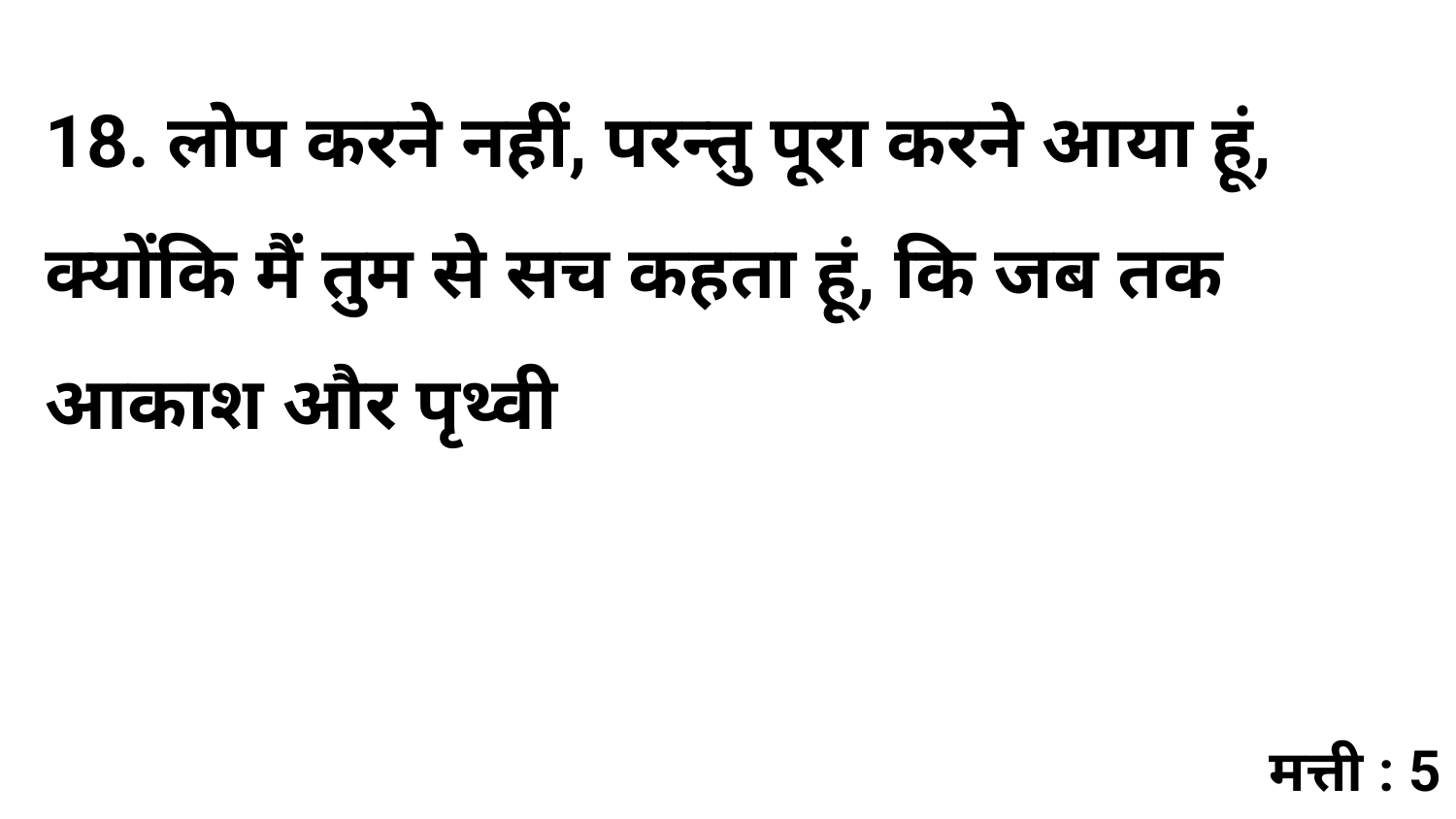

18. लोप करने नहीं, परन्तु पूरा करने आया हूं, क्योंकि मैं तुम से सच कहता हूं, कि जब तक आकाश और पृथ्वी
मत्ती : 5